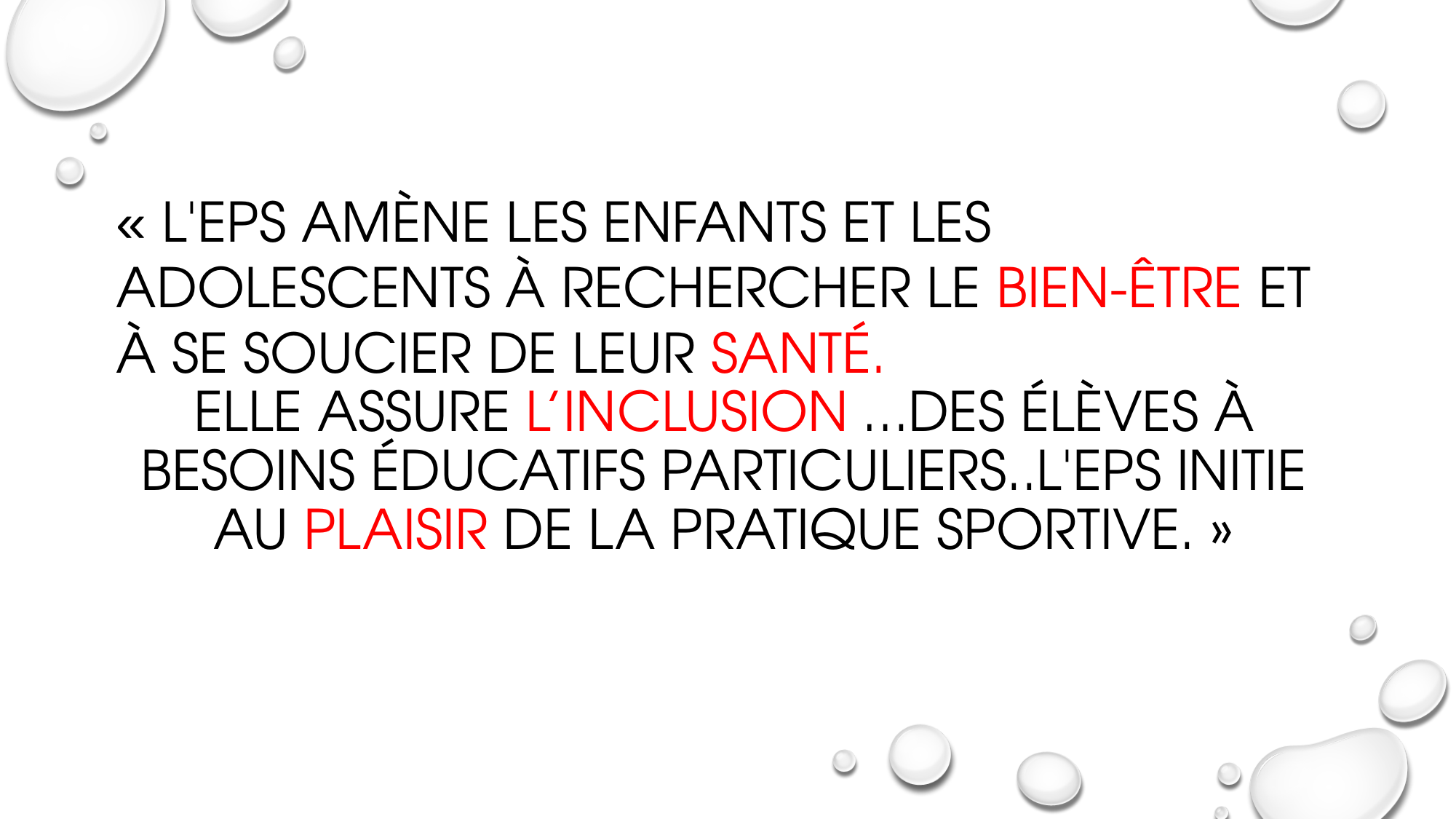

« L'EPS amène les enfants et les adolescents à rechercher le bien-être et à se soucier de leur santé.
Elle assure l’inclusion …des élèves à besoins éducatifs particuliers..l'EPS initie au plaisir de la pratique sportive. »